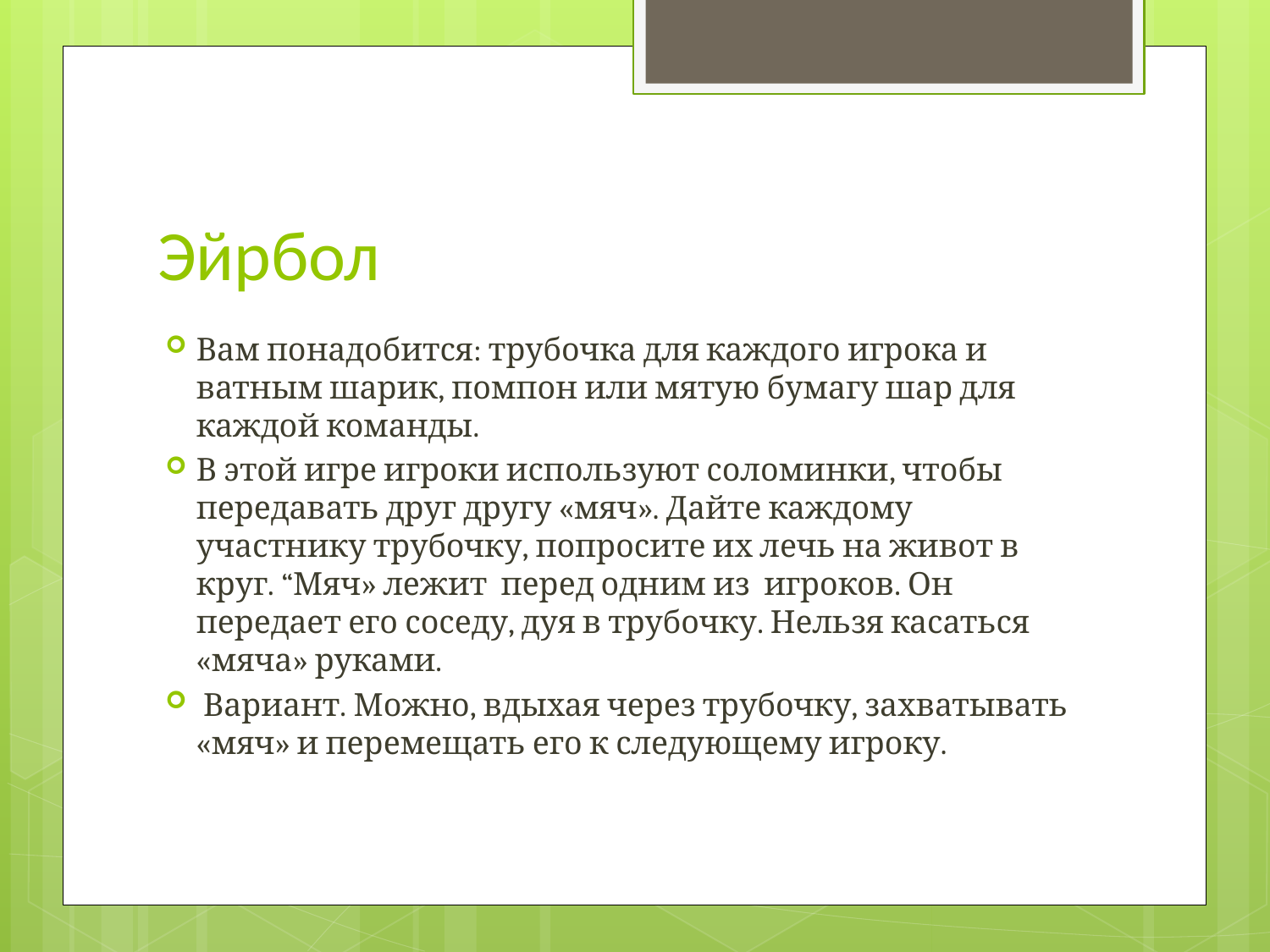

# Эйрбол
Вам понадобится: трубочка для каждого игрока и ватным шарик, помпон или мятую бумагу шар для каждой команды.
В этой игре игроки используют соломинки, чтобы передавать друг другу «мяч». Дайте каждому участнику трубочку, попросите их лечь на живот в круг. “Мяч» лежит  перед одним из  игроков. Он передает его соседу, дуя в трубочку. Нельзя касаться «мяча» руками.
 Вариант. Можно, вдыхая через трубочку, захватывать «мяч» и перемещать его к следующему игроку.